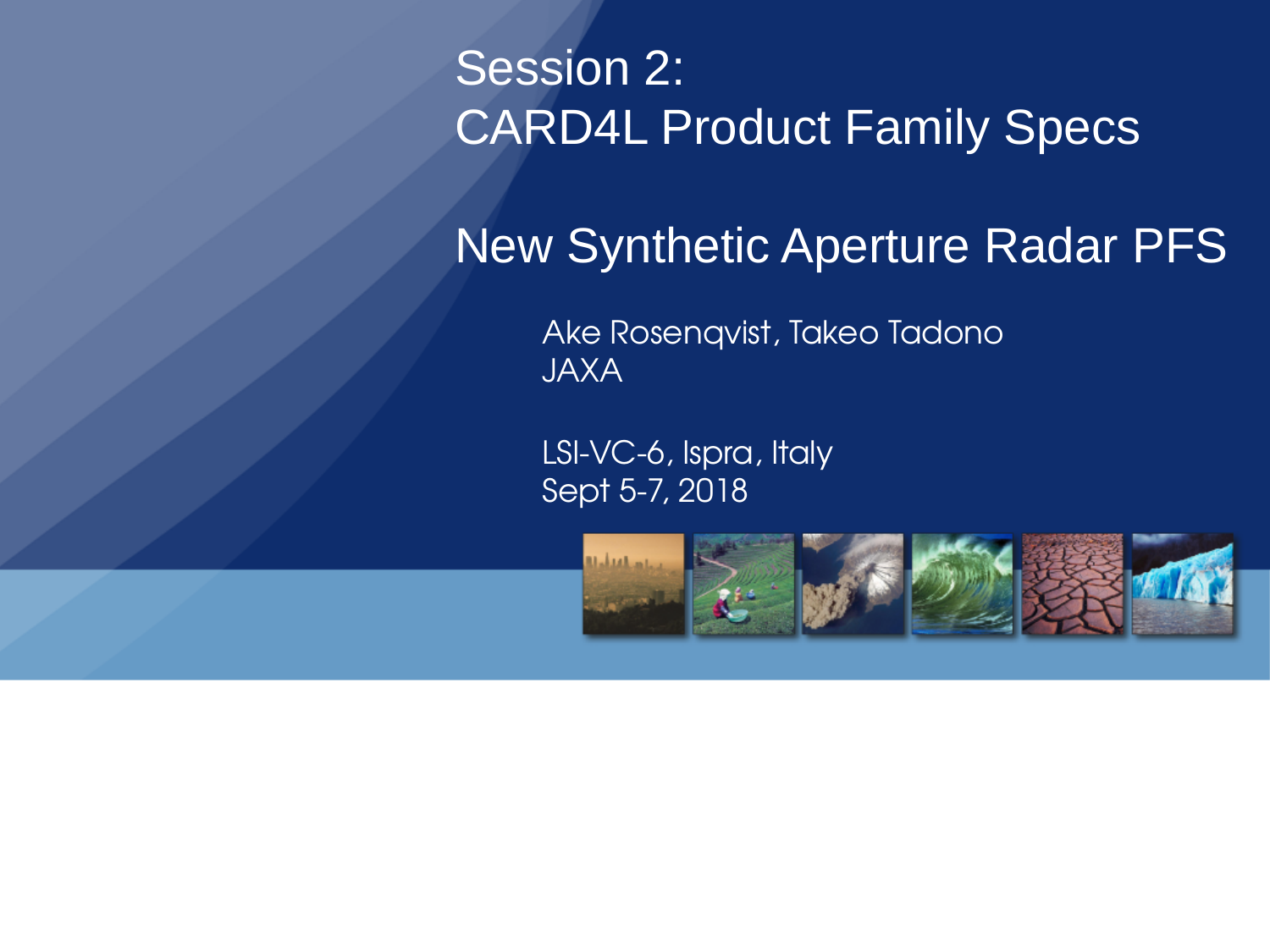

# Session 2: CARD4L Product Family Specs New Synthetic Aperture Radar PFS
Ake Rosenqvist, Takeo Tadono
JAXA
LSI-VC-6, Ispra, Italy
Sept 5-7, 2018